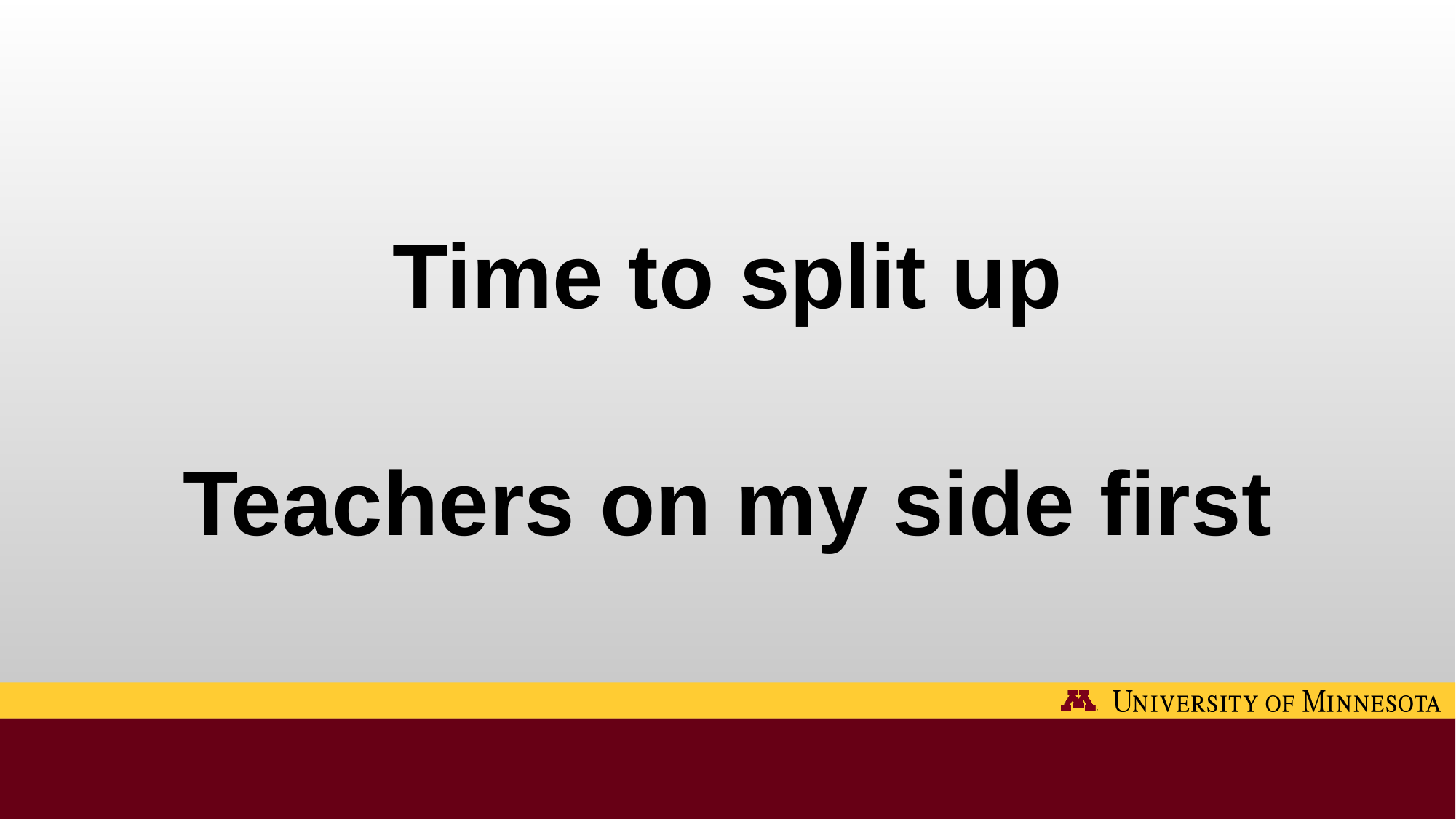

Time to split up

Teachers on my side first
#